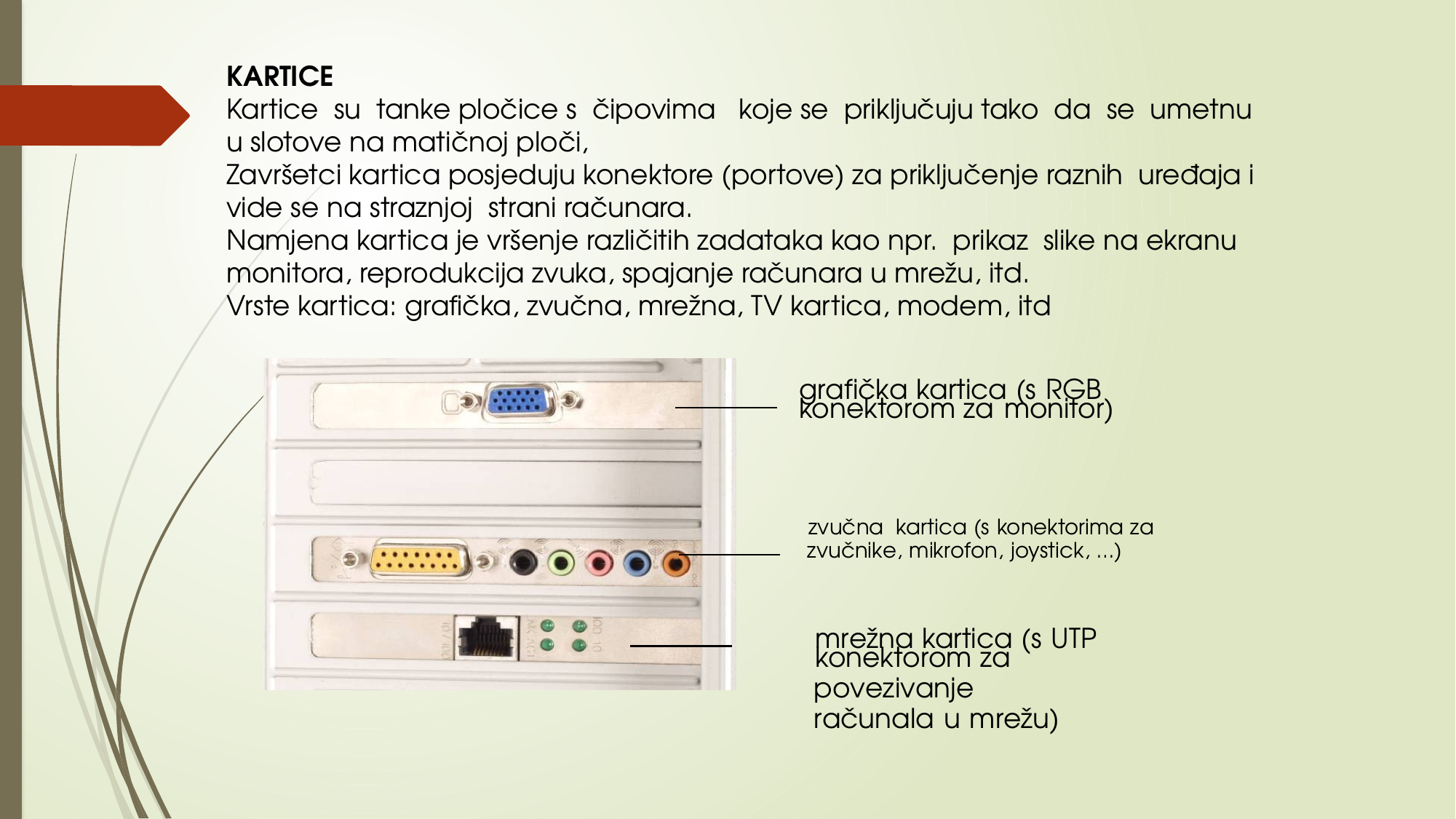

KARTICE
Kartice  su  tanke pločice s  čipovima   koje se  priključuju tako  da  se  umetnu  u slotove na matičnoj ploči,
Završetci kartica posjeduju konektore (portove) za priključenje raznih  uređaja i vide se na straznjoj  strani računara.
Namjena kartica je vršenje različitih zadataka kao npr.  prikaz  slike na ekranu monitora, reprodukcija zvuka, spajanje računara u mrežu, itd.
Vrste kartica: grafička, zvučna, mrežna, TV kartica, modem, itd

grafička kartica (s RGB konektorom za monitor)

zvučna  kartica (s konektorima za
zvučnike, mikrofon, joystick, …)

mrežna kartica (s UTP konektorom za
povezivanje računala u mrežu)